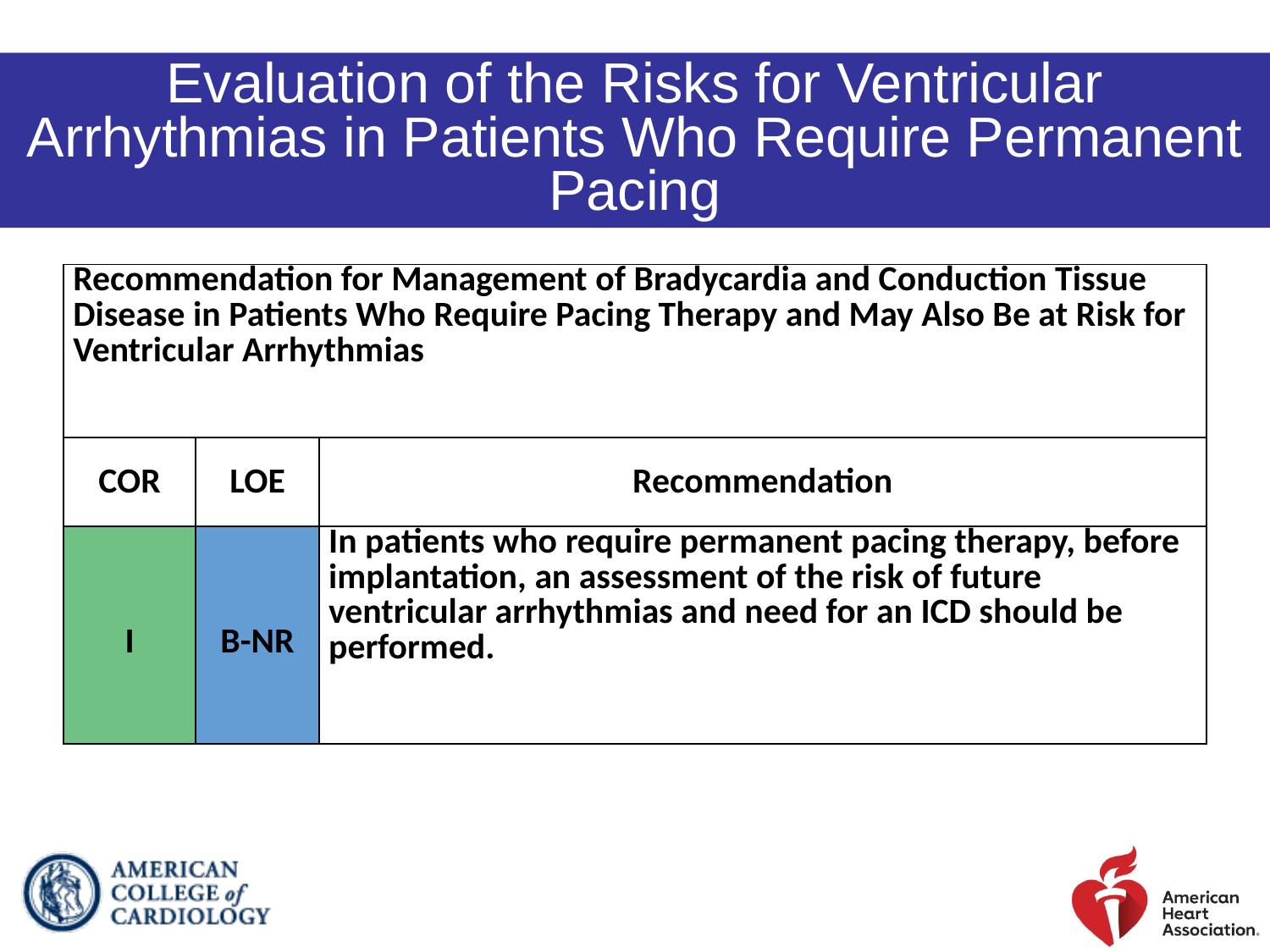

Evaluation of the Risks for Ventricular Arrhythmias in Patients Who Require Permanent Pacing
| Recommendation for Management of Bradycardia and Conduction Tissue Disease in Patients Who Require Pacing Therapy and May Also Be at Risk for Ventricular Arrhythmias |  |  |
| --- | --- | --- |
| COR | LOE | Recommendation |
| I | B-NR | In patients who require permanent pacing therapy, before implantation, an assessment of the risk of future ventricular arrhythmias and need for an ICD should be performed. |